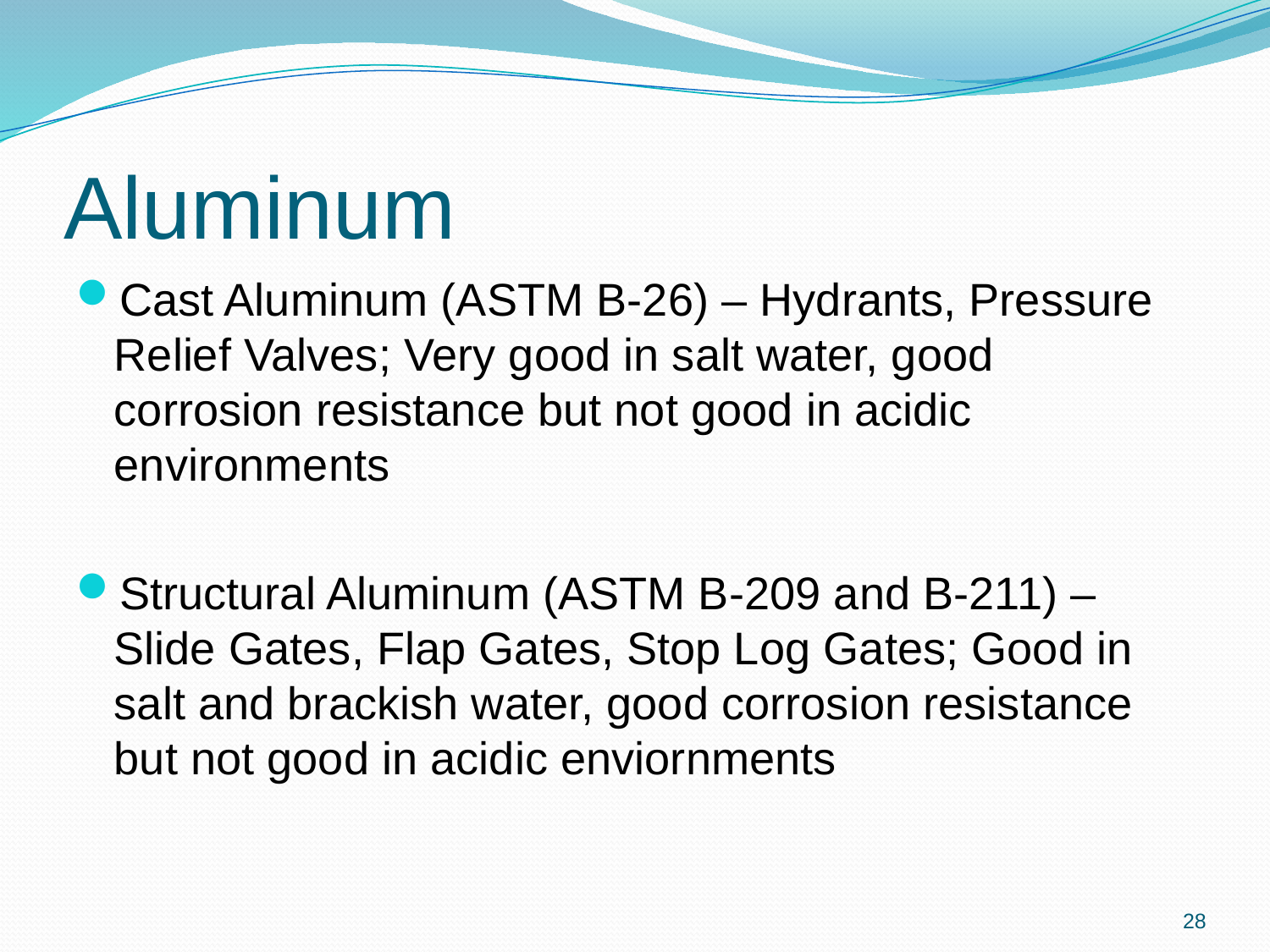

# Aluminum
Cast Aluminum (ASTM B-26) – Hydrants, Pressure Relief Valves; Very good in salt water, good corrosion resistance but not good in acidic environments

Structural Aluminum (ASTM B-209 and B-211) – Slide Gates, Flap Gates, Stop Log Gates; Good in salt and brackish water, good corrosion resistance but not good in acidic enviornments

28